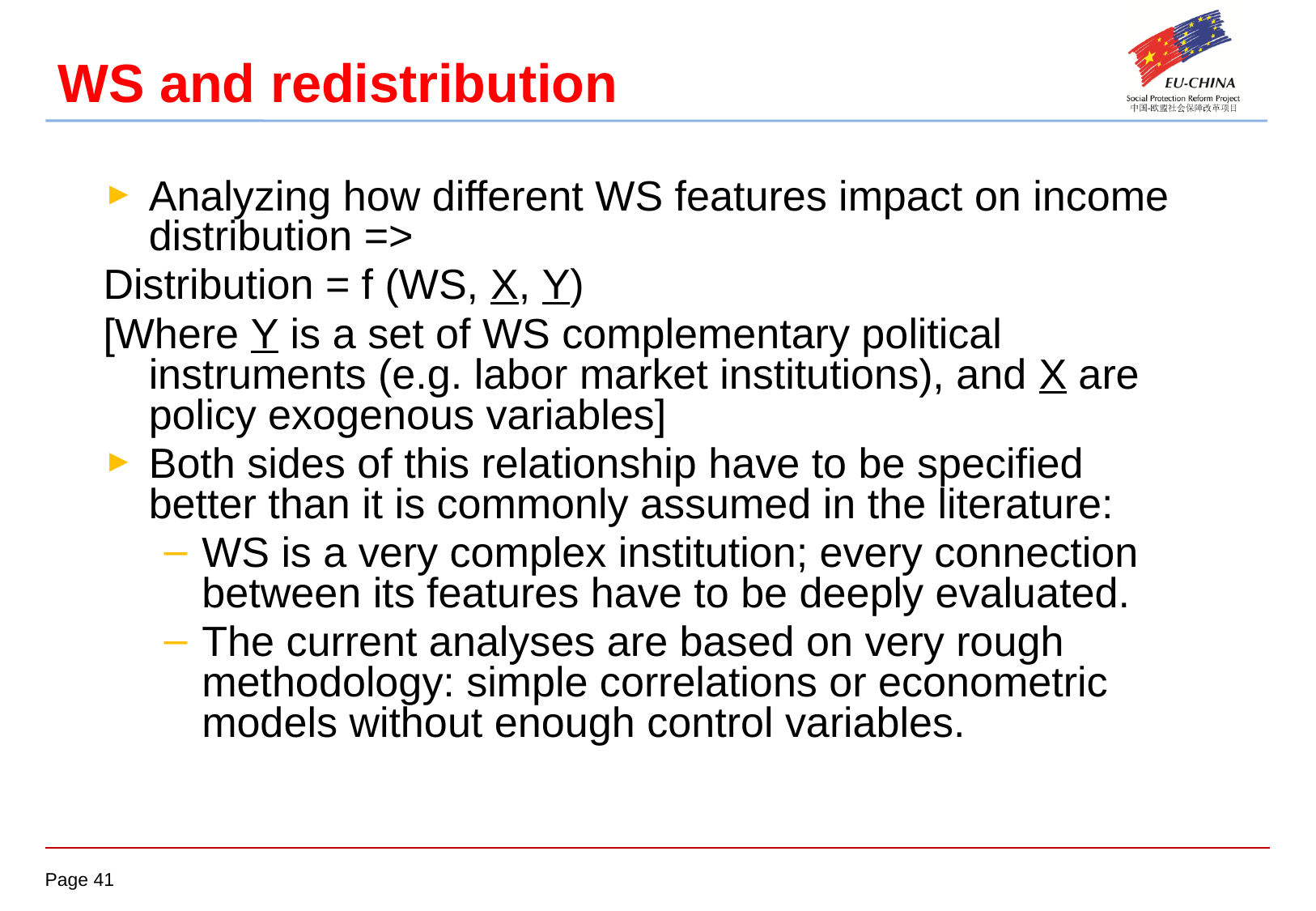

# WS and redistribution
Analyzing how different WS features impact on income distribution =>
Distribution = f (WS, X, Y)
[Where Y is a set of WS complementary political instruments (e.g. labor market institutions), and X are policy exogenous variables]
Both sides of this relationship have to be specified better than it is commonly assumed in the literature:
WS is a very complex institution; every connection between its features have to be deeply evaluated.
The current analyses are based on very rough methodology: simple correlations or econometric models without enough control variables.